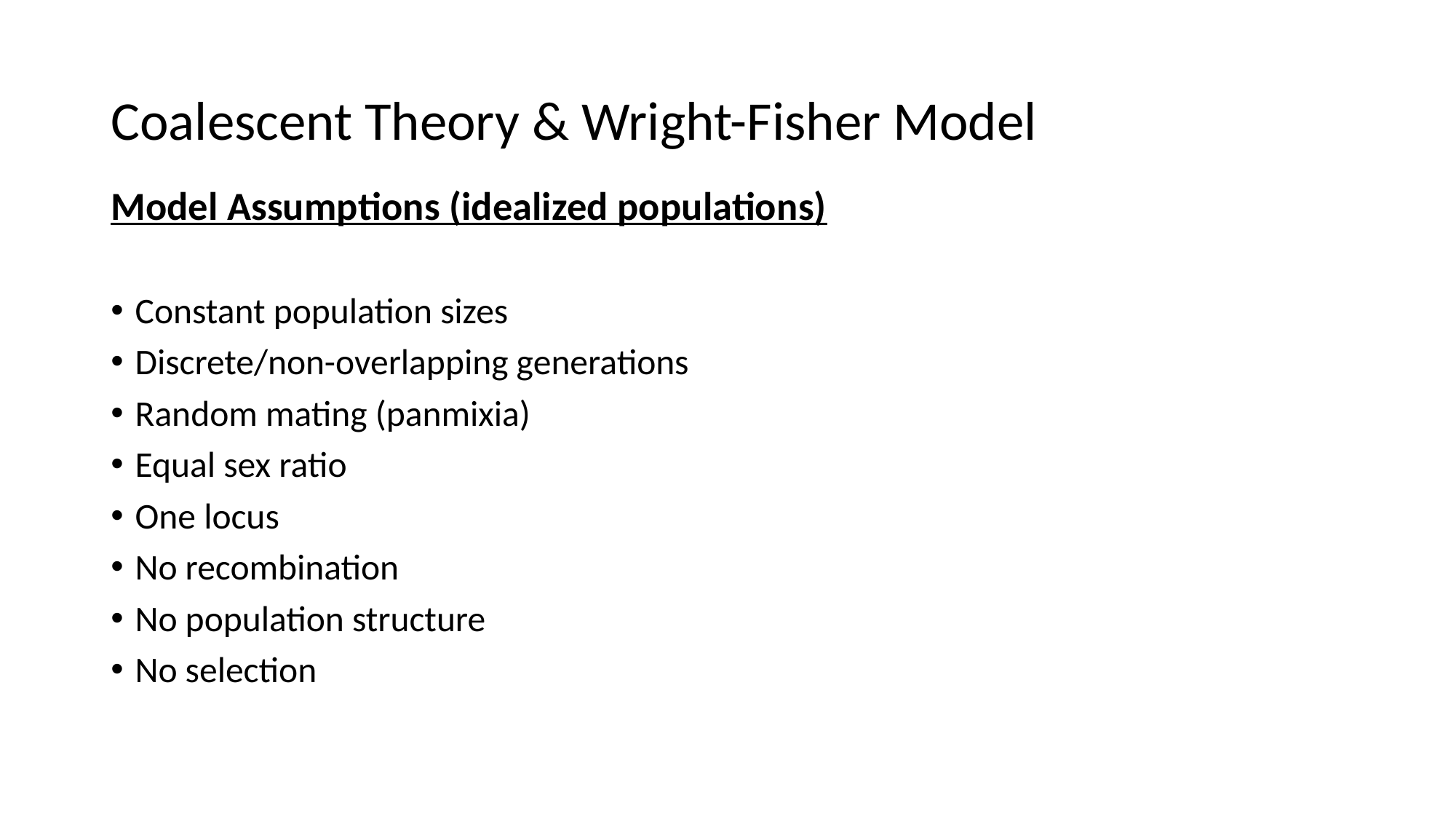

# Coalescent Theory & Wright-Fisher Model
Model Assumptions (idealized populations)

Constant population sizes
Discrete/non-overlapping generations
Random mating (panmixia)
Equal sex ratio
One locus
No recombination
No population structure
No selection